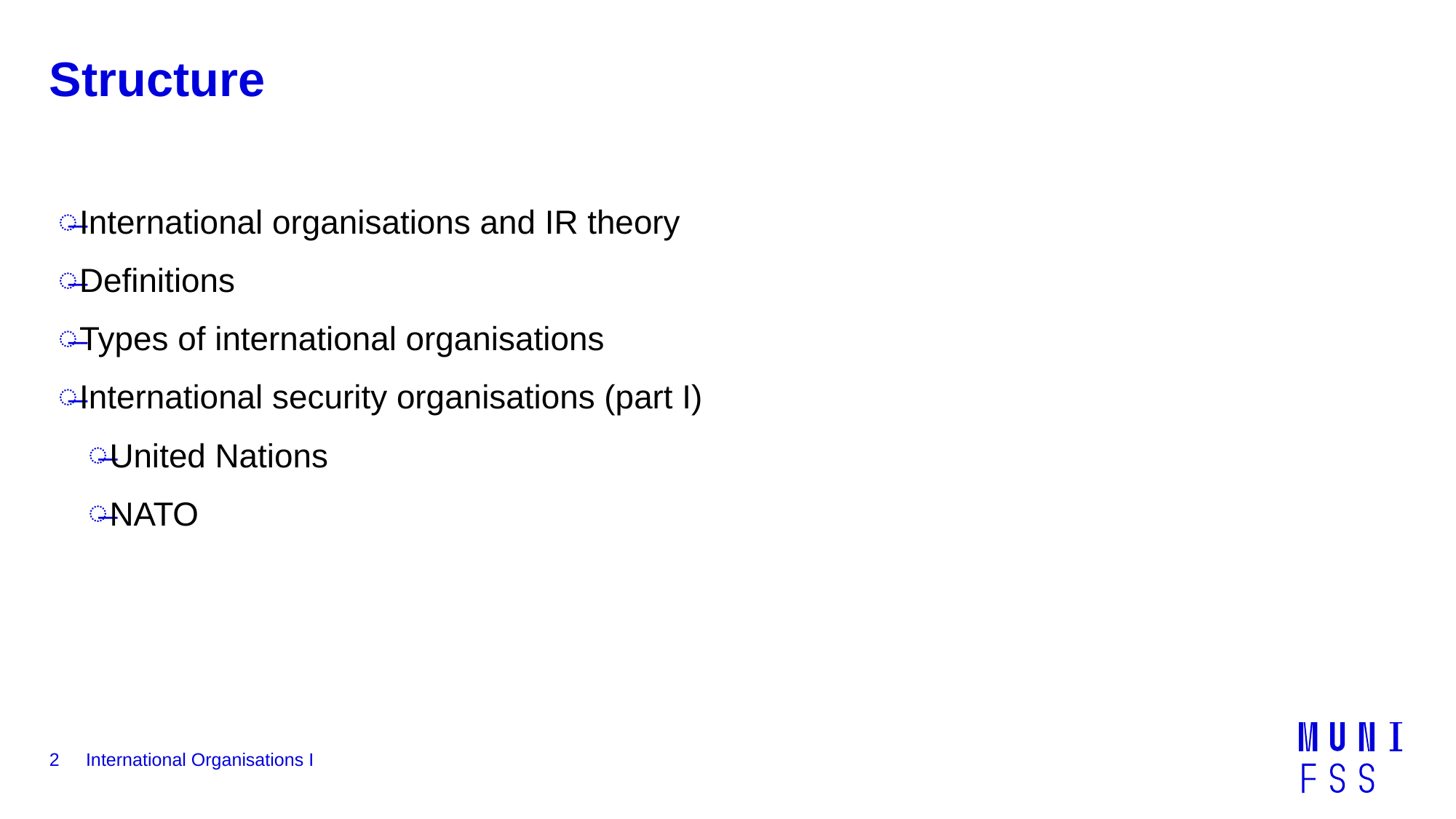

# Structure
International organisations and IR theory
Definitions
Types of international organisations
International security organisations (part I)
United Nations
NATO

2

International Organisations I